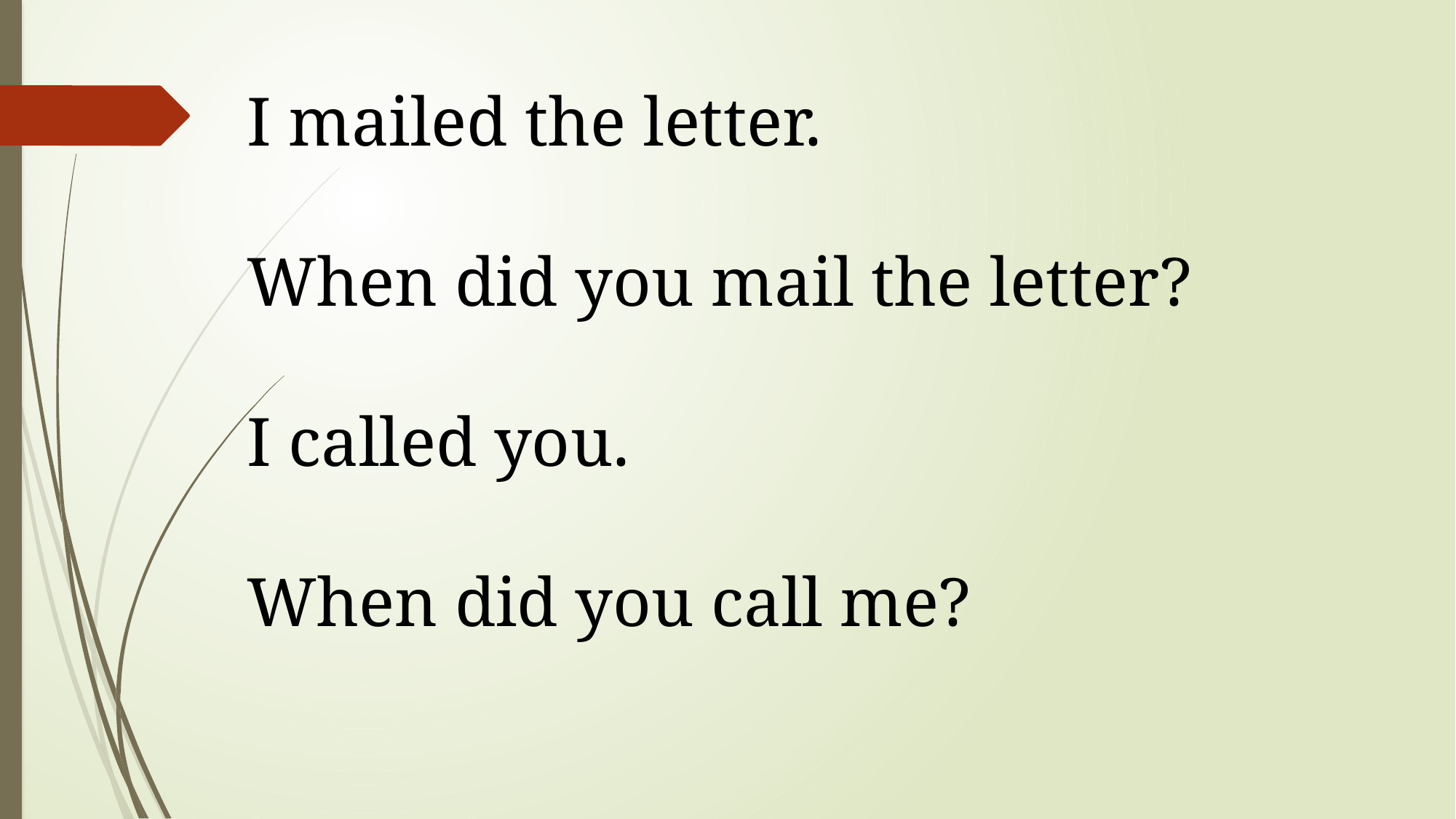

I mailed the letter.
When did you mail the letter?

I called you.
When did you call me?